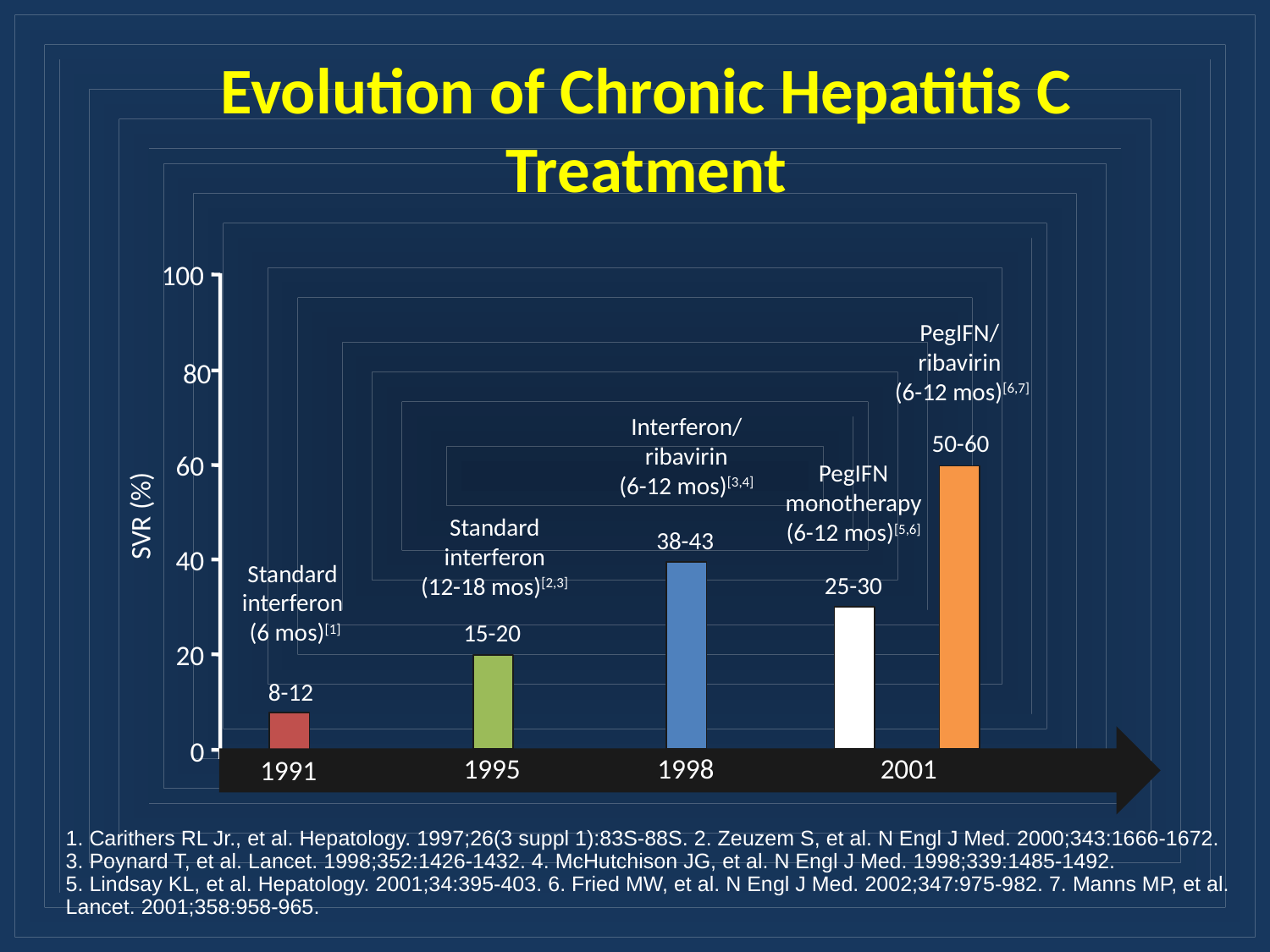

# Evolution of Chronic Hepatitis C Treatment
100

PegIFN/
ribavirin
 (6-12 mos)[6,7]
80

Interferon/
ribavirin
(6-12 mos)[3,4]
50-60
PegIFN
monotherapy
(6-12 mos)[5,6]
60

SVR (%)
Standard
interferon
(12-18 mos)[2,3]
38-43
40
Standard
interferon
(6 mos)[1]

25-30

15-20
20

8-12

0
1995
1998
2001

1991
1. Carithers RL Jr., et al. Hepatology. 1997;26(3 suppl 1):83S-88S. 2. Zeuzem S, et al. N Engl J Med. 2000;343:1666-1672. 3. Poynard T, et al. Lancet. 1998;352:1426-1432. 4. McHutchison JG, et al. N Engl J Med. 1998;339:1485-1492.
5. Lindsay KL, et al. Hepatology. 2001;34:395-403. 6. Fried MW, et al. N Engl J Med. 2002;347:975-982. 7. Manns MP, et al. Lancet. 2001;358:958-965.